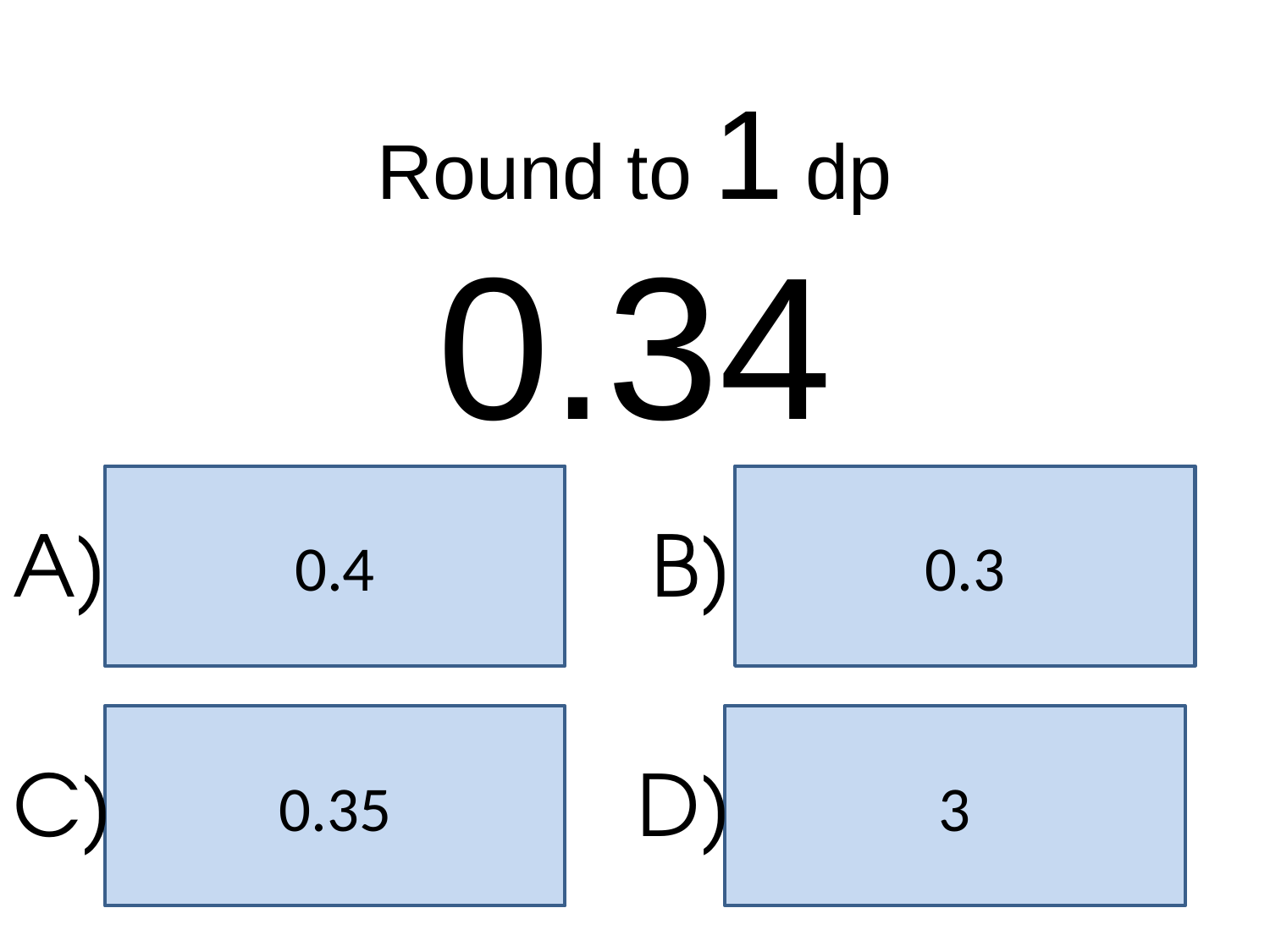

Round to 1 dp
0.34
0.4
0.3
A)
B)
0.35
3
C)
D)